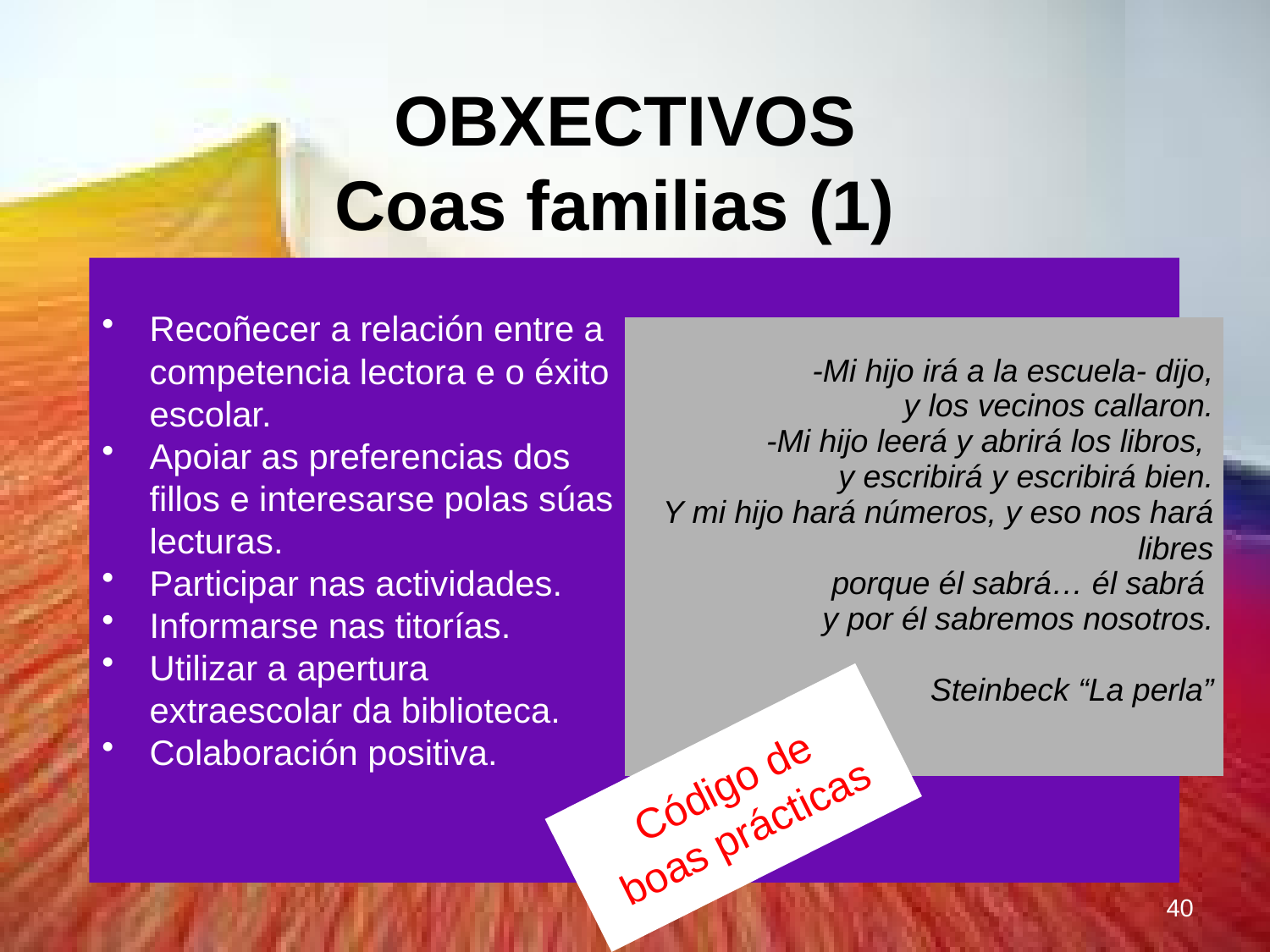

OBXECTIVOS
Coas familias (1)

Recoñecer a relación entre a competencia lectora e o éxito escolar.
Apoiar as preferencias dos fillos e interesarse polas súas lecturas.
Participar nas actividades.
Informarse nas titorías.
Utilizar a apertura extraescolar da biblioteca.
Colaboración positiva.

| -Mi hijo irá a la escuela- dijo, y los vecinos callaron. -Mi hijo leerá y abrirá los libros, y escribirá y escribirá bien. Y mi hijo hará números, y eso nos hará libres porque él sabrá… él sabrá y por él sabremos nosotros. Steinbeck “La perla” |
| --- |
Código de
boas prácticas
40